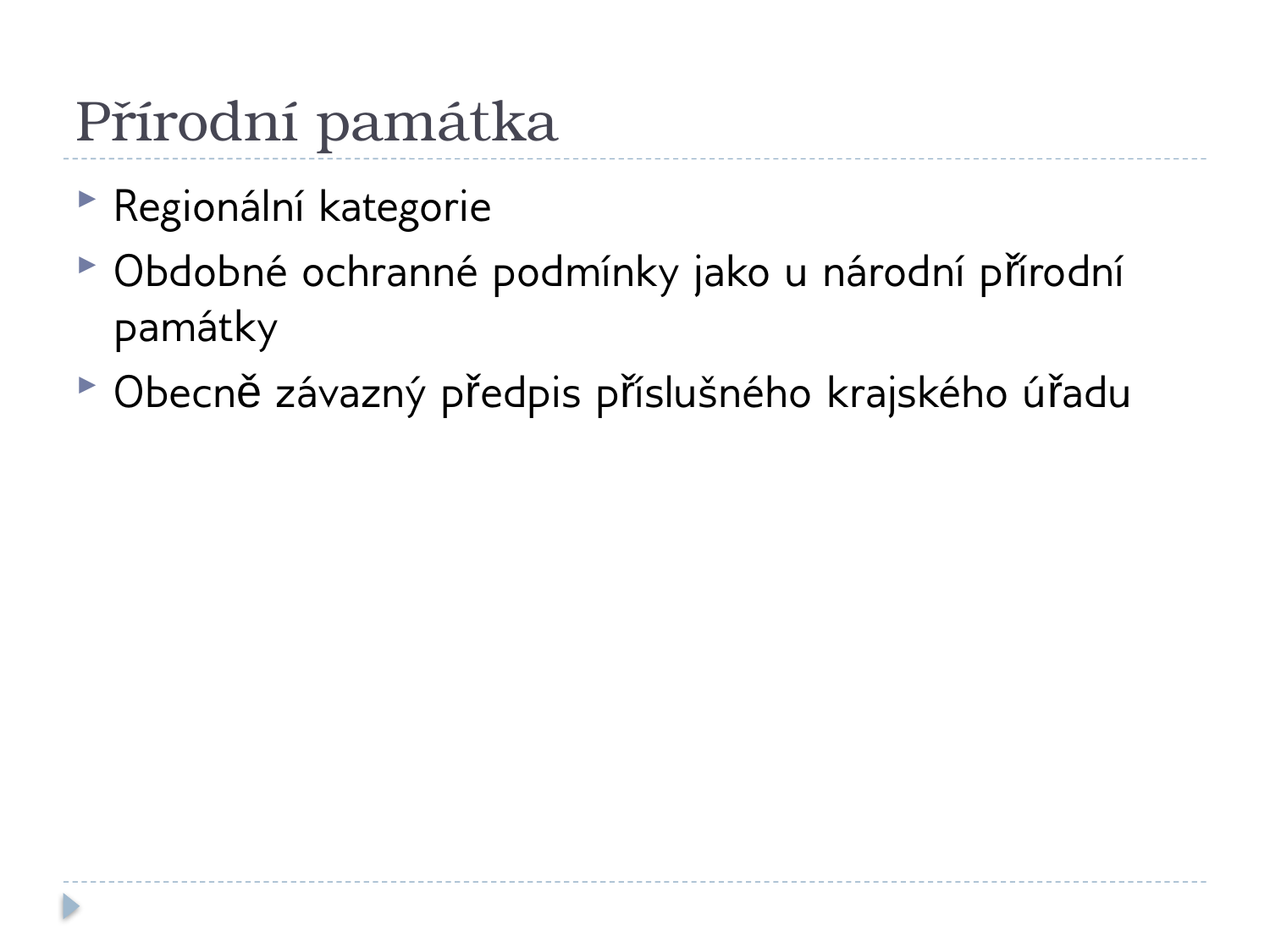

# Přírodní památka
Regionální kategorie
Obdobné ochranné podmínky jako u národní přírodní památky
Obecně závazný předpis příslušného krajského úřadu